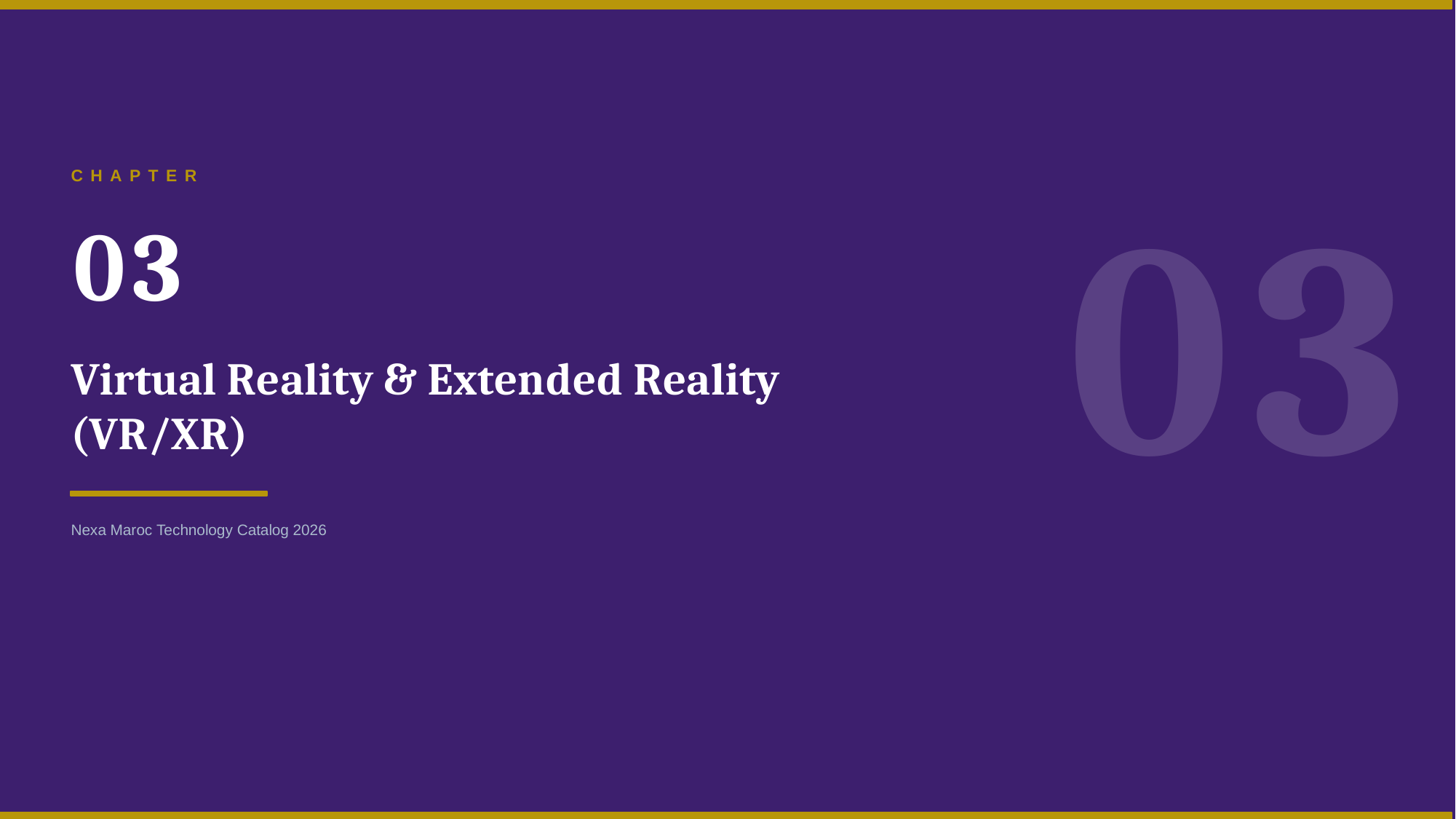

03
CHAPTER
03
Virtual Reality & Extended Reality (VR/XR)

Nexa Maroc Technology Catalog 2026